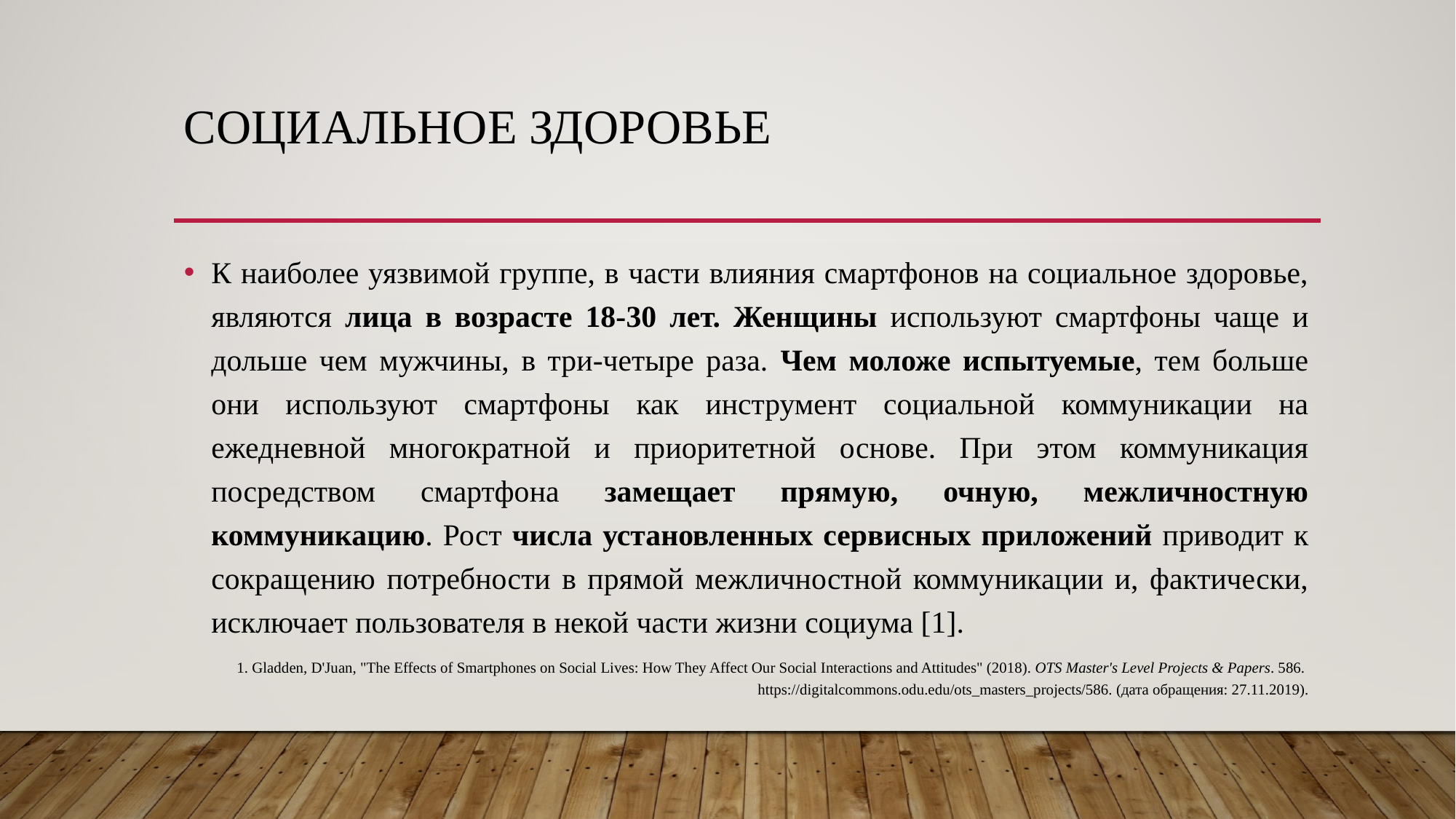

# Социальное здоровье
К наиболее уязвимой группе, в части влияния смартфонов на социальное здоровье, являются лица в возрасте 18-30 лет. Женщины используют смартфоны чаще и дольше чем мужчины, в три-четыре раза. Чем моложе испытуемые, тем больше они используют смартфоны как инструмент социальной коммуникации на ежедневной многократной и приоритетной основе. При этом коммуникация посредством смартфона замещает прямую, очную, межличностную коммуникацию. Рост числа установленных сервисных приложений приводит к сокращению потребности в прямой межличностной коммуникации и, фактически, исключает пользователя в некой части жизни социума [1].
1. Gladden, D'Juan, "The Effects of Smartphones on Social Lives: How They Affect Our Social Interactions and Attitudes" (2018). OTS Master's Level Projects & Papers. 586.
https://digitalcommons.odu.edu/ots_masters_projects/586. (дата обращения: 27.11.2019).